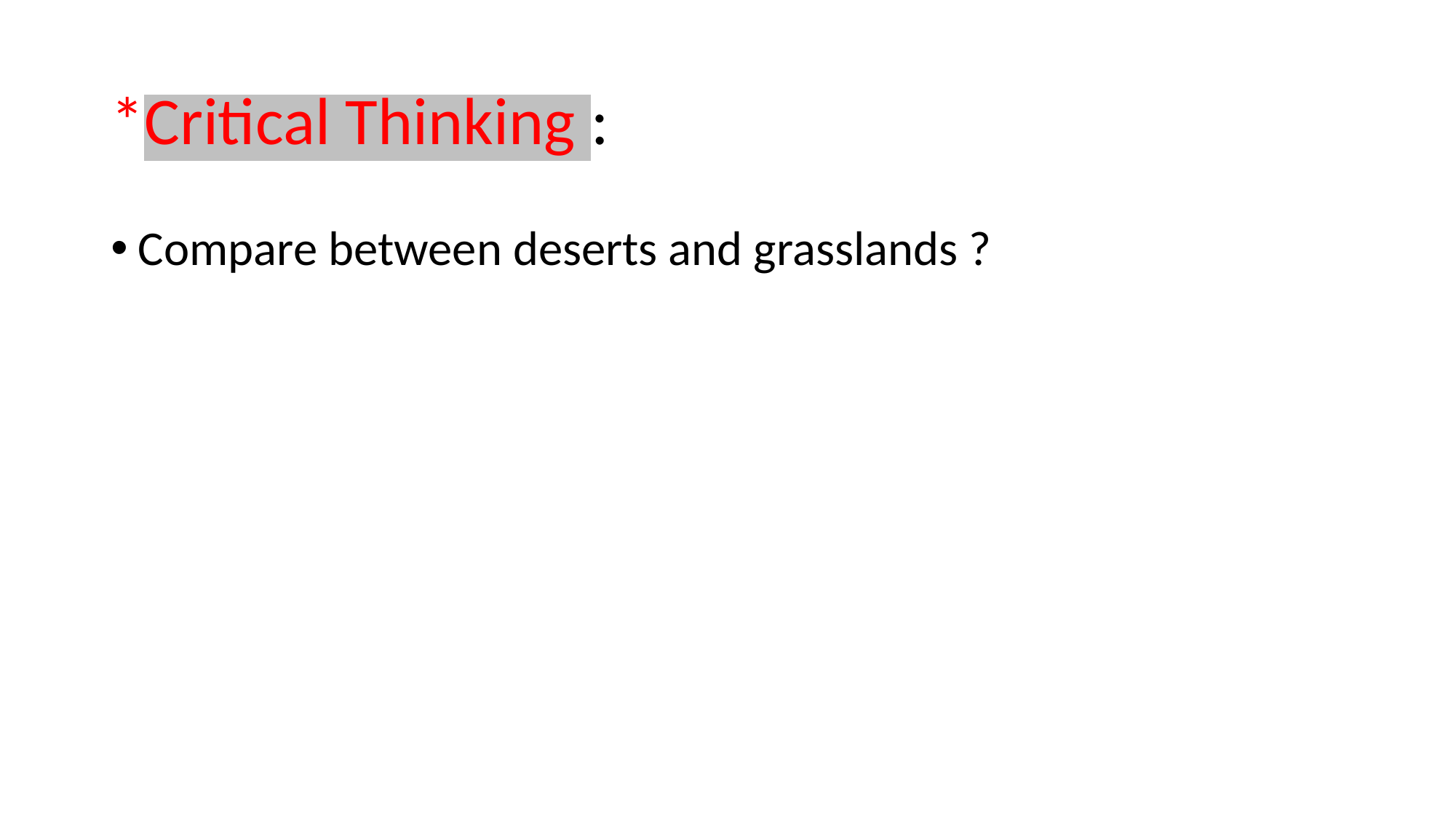

# *Critical Thinking :
Compare between deserts and grasslands ?